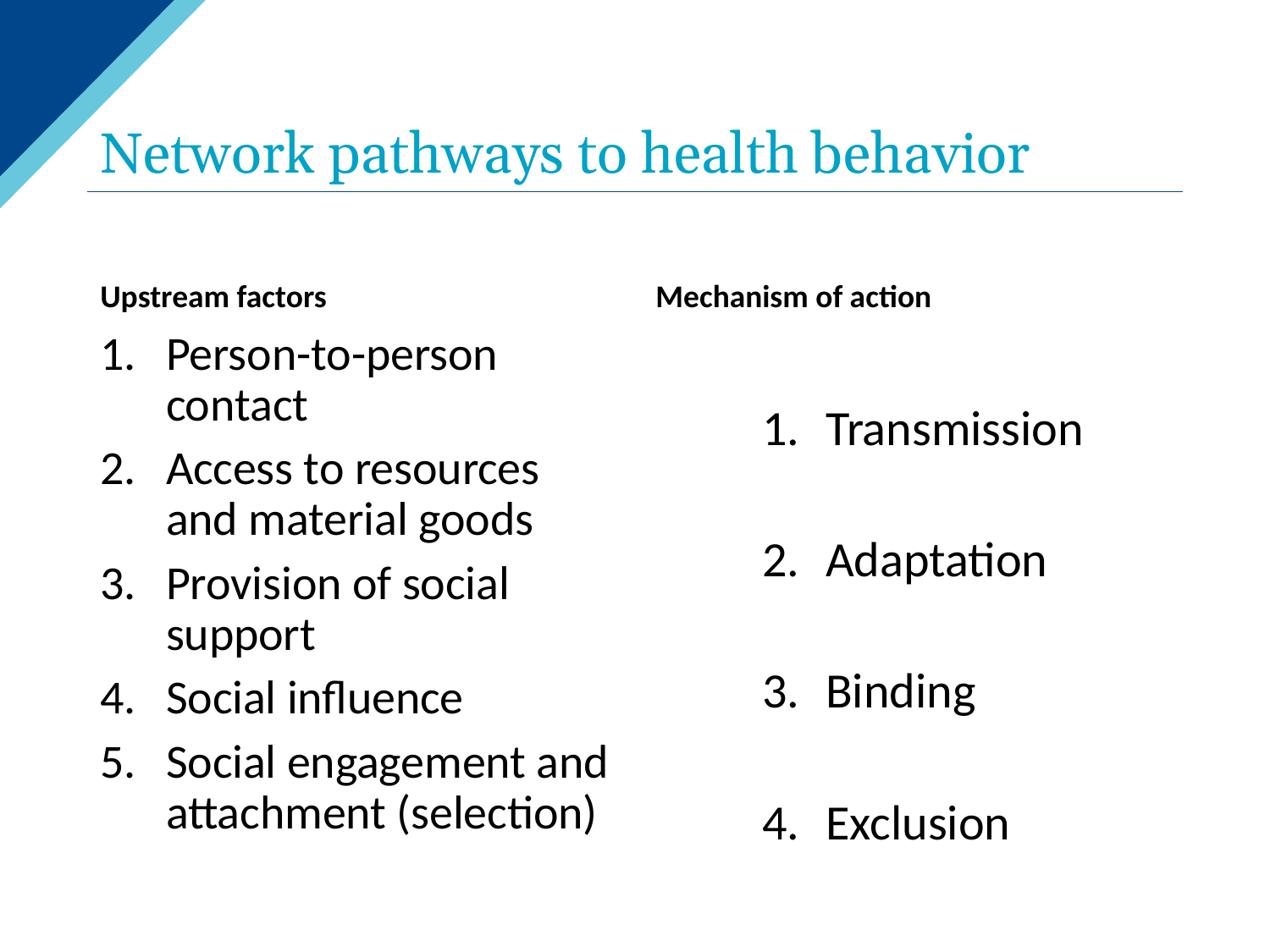

# Network pathways to health behavior
Upstream factors
Mechanism of action
Person-to-person contact
Access to resources and material goods
Provision of social support
Social influence
Social engagement and attachment (selection)
Transmission
Adaptation
Binding
Exclusion